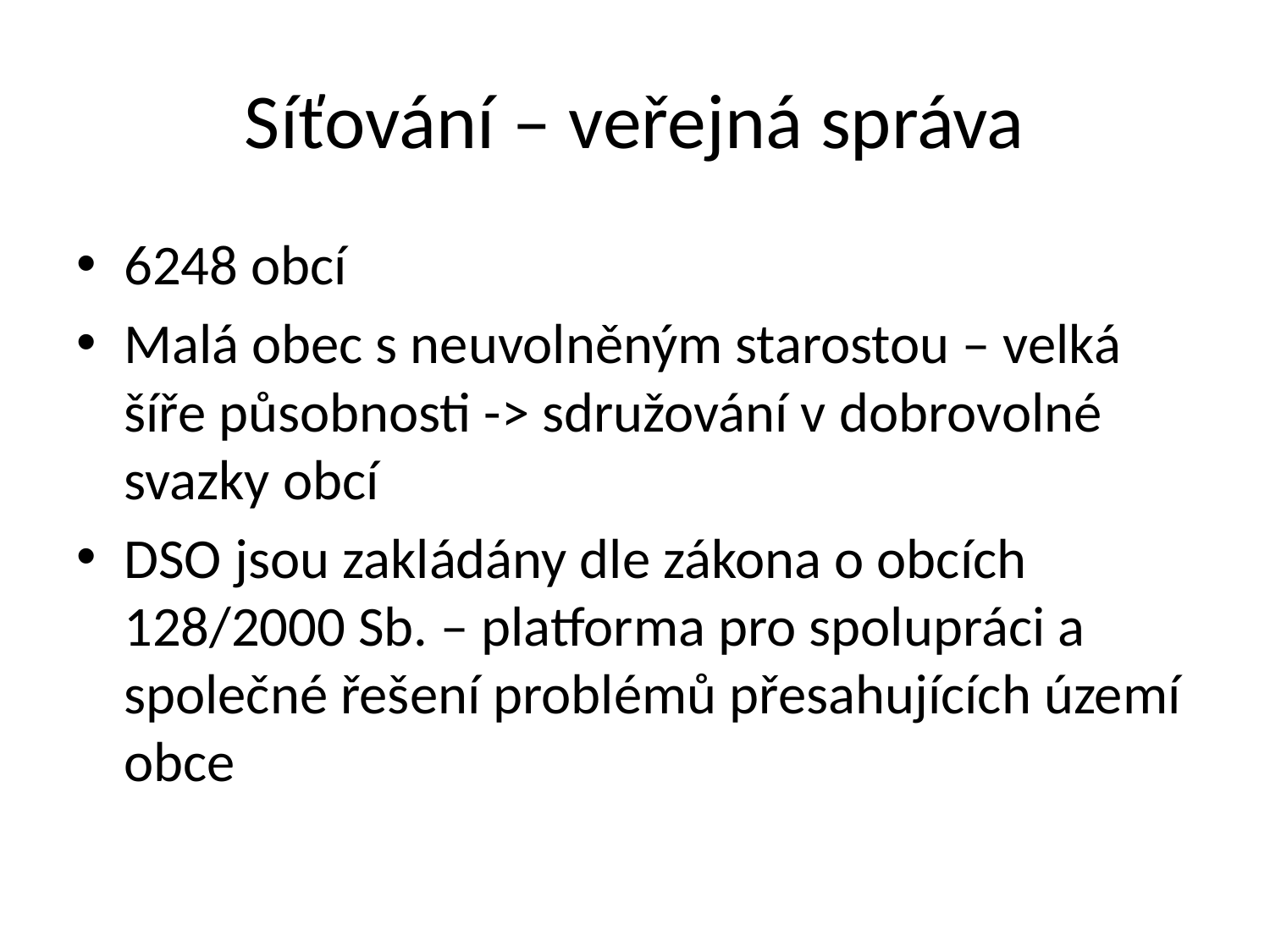

# Síťování – veřejná správa
6248 obcí
Malá obec s neuvolněným starostou – velká šíře působnosti -> sdružování v dobrovolné svazky obcí
DSO jsou zakládány dle zákona o obcích 128/2000 Sb. – platforma pro spolupráci a společné řešení problémů přesahujících území obce